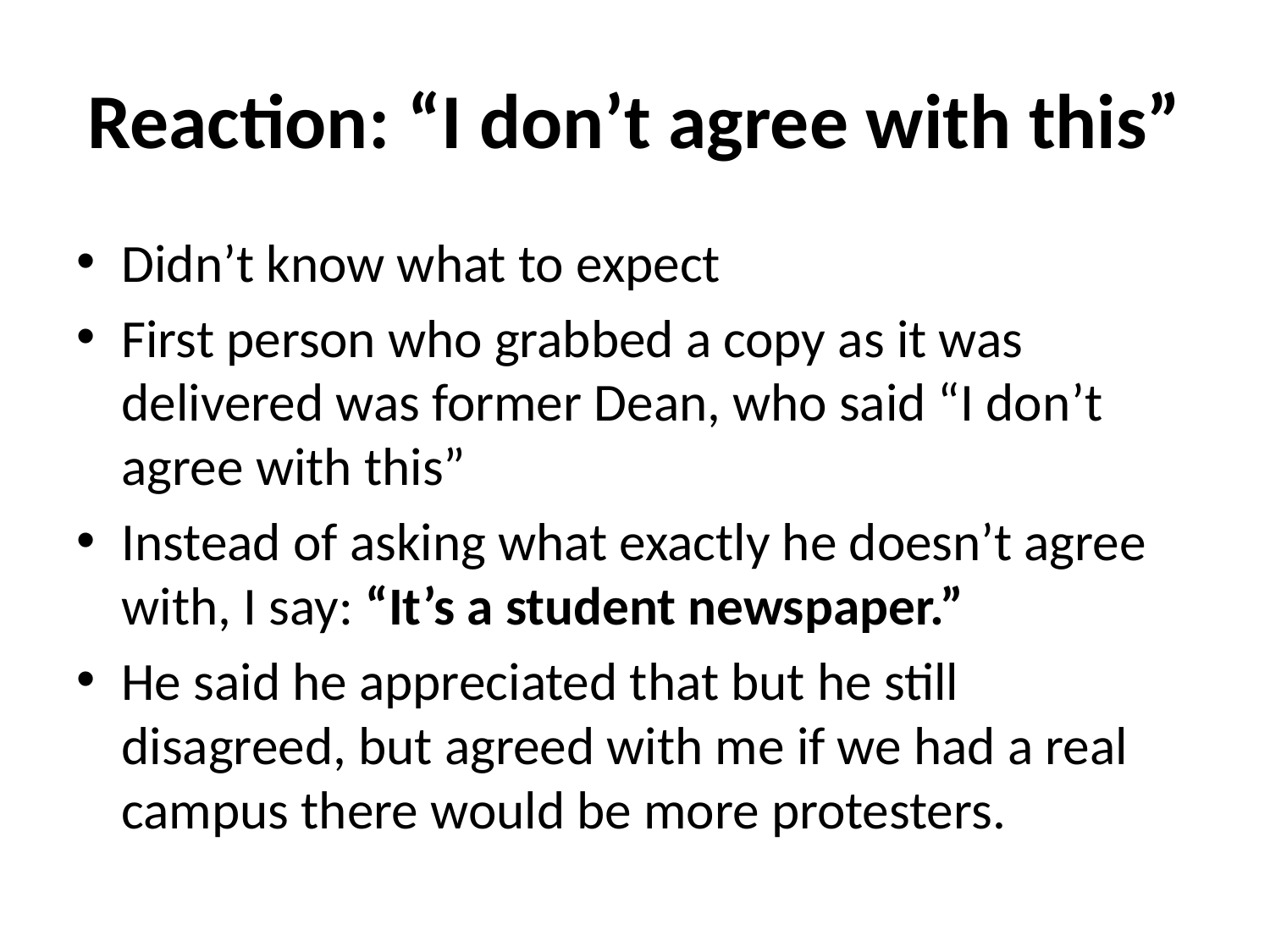

# Reaction: “I don’t agree with this”
Didn’t know what to expect
First person who grabbed a copy as it was delivered was former Dean, who said “I don’t agree with this”
Instead of asking what exactly he doesn’t agree with, I say: “It’s a student newspaper.”
He said he appreciated that but he still disagreed, but agreed with me if we had a real campus there would be more protesters.